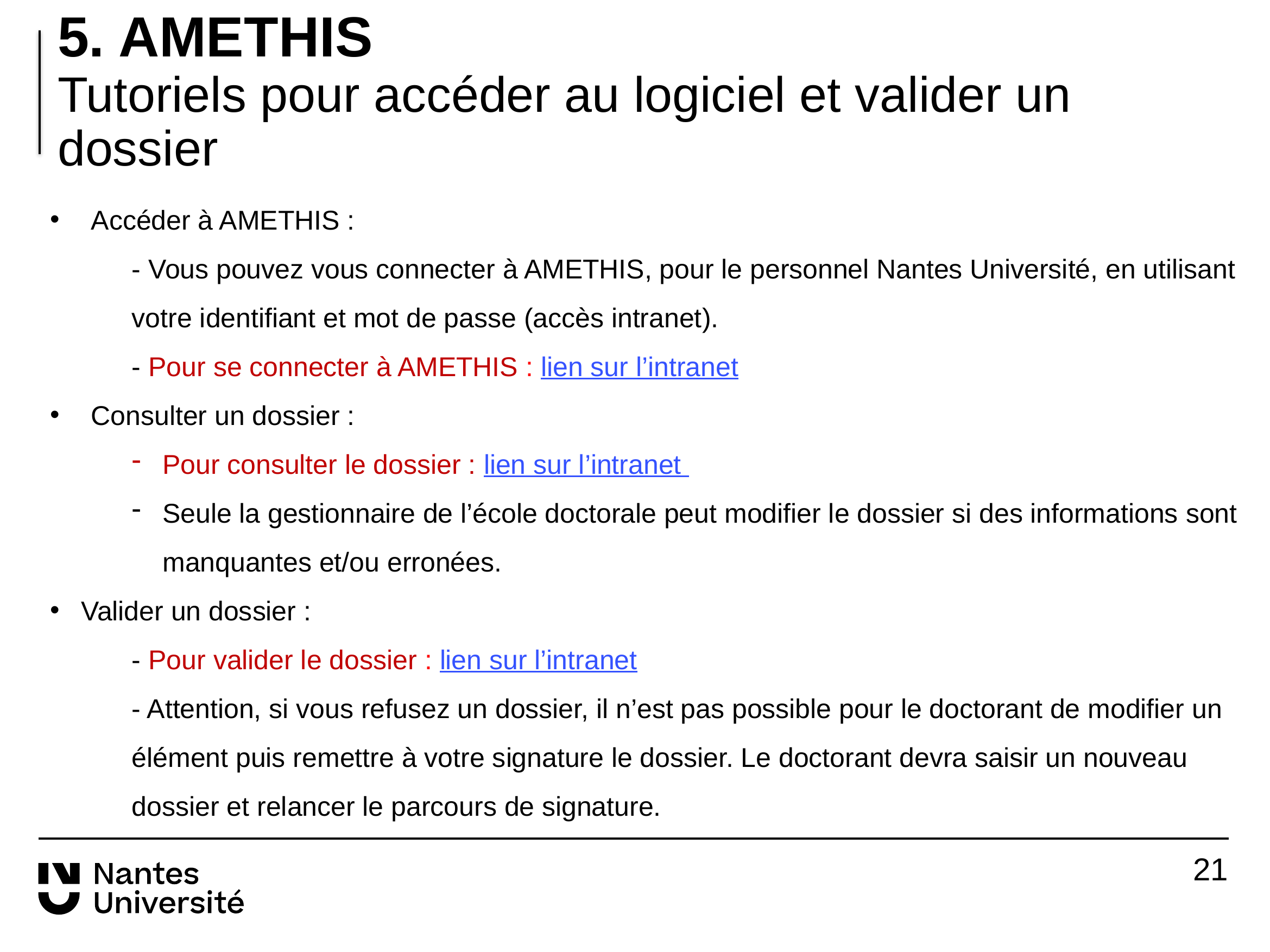

# 5. AMETHIS Tutoriels pour accéder au logiciel et valider un dossier
Accéder à AMETHIS :
- Vous pouvez vous connecter à AMETHIS, pour le personnel Nantes Université, en utilisant votre identifiant et mot de passe (accès intranet).
- Pour se connecter à AMETHIS : lien sur l’intranet
Consulter un dossier :
Pour consulter le dossier : lien sur l’intranet
Seule la gestionnaire de l’école doctorale peut modifier le dossier si des informations sont manquantes et/ou erronées.
Valider un dossier :
- Pour valider le dossier : lien sur l’intranet
- Attention, si vous refusez un dossier, il n’est pas possible pour le doctorant de modifier un élément puis remettre à votre signature le dossier. Le doctorant devra saisir un nouveau dossier et relancer le parcours de signature.
21